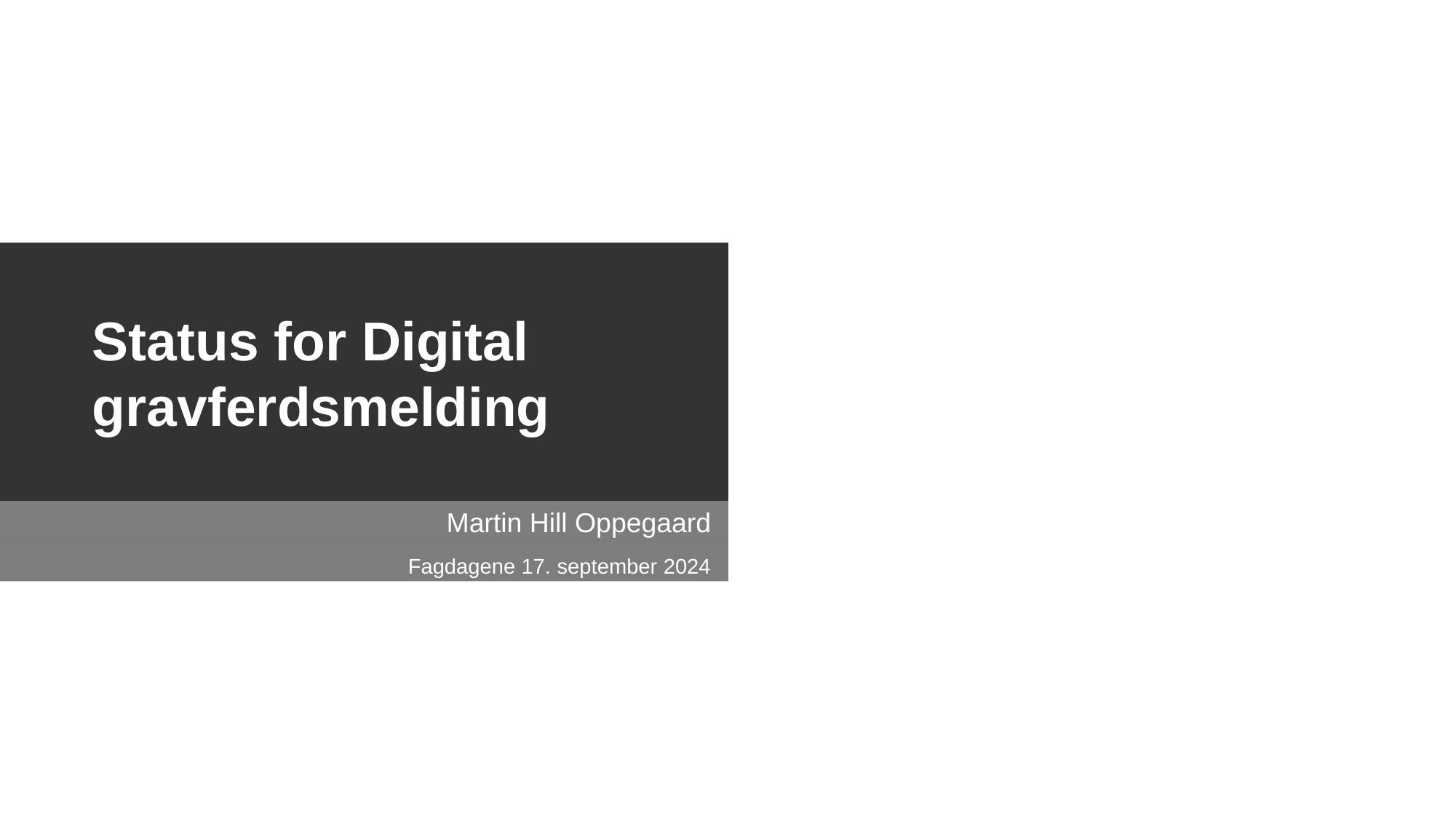

Status for Digital gravferdsmelding
			Martin Hill Oppegaard
Fagdagene 17. september 2024